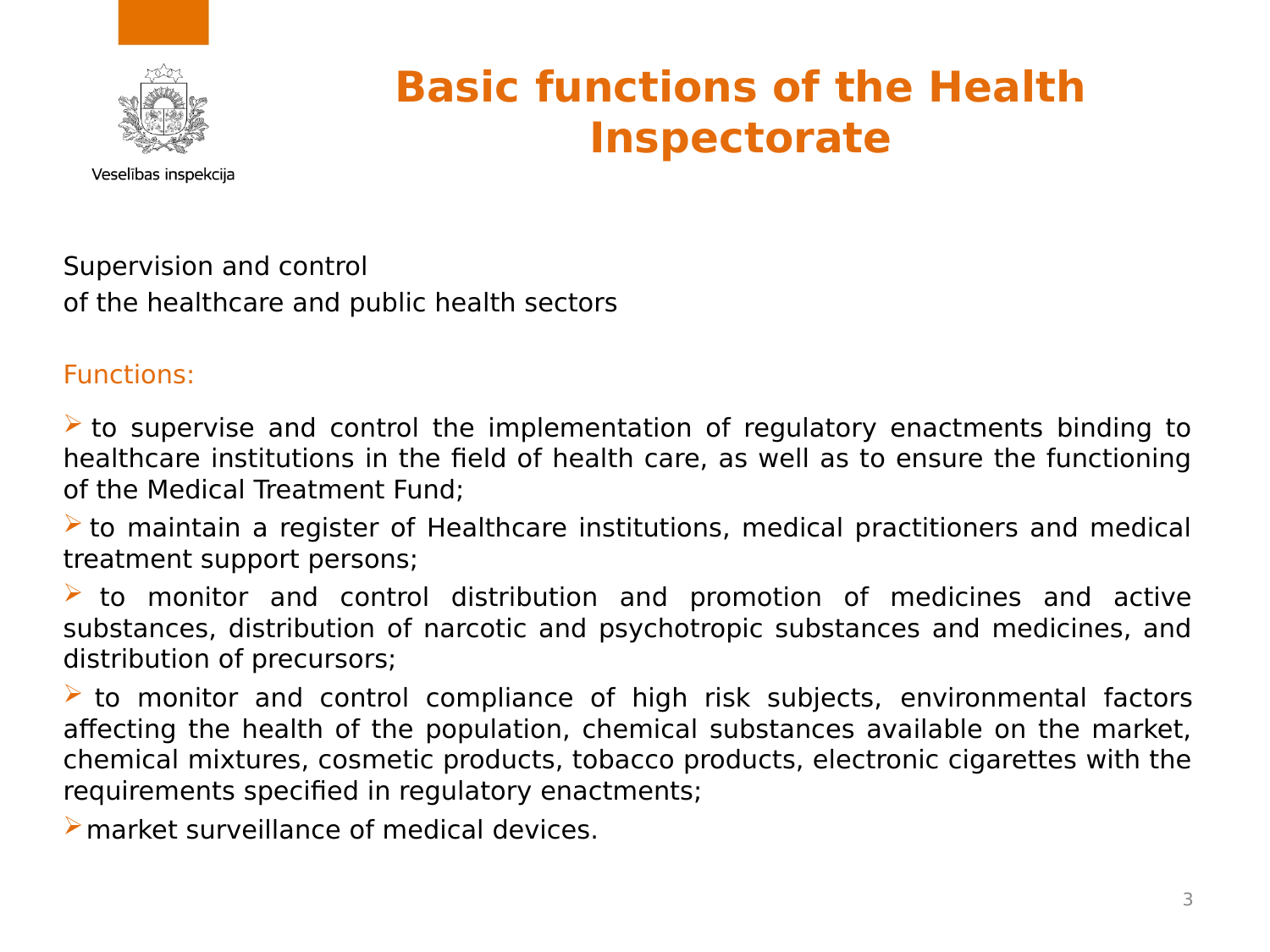

# Basic functions of the Health Inspectorate
Supervision and control
of the healthcare and public health sectors

Functions:
 to supervise and control the implementation of regulatory enactments binding to healthcare institutions in the field of health care, as well as to ensure the functioning of the Medical Treatment Fund;
 to maintain a register of Healthcare institutions, medical practitioners and medical treatment support persons;
 to monitor and control distribution and promotion of medicines and active substances, distribution of narcotic and psychotropic substances and medicines, and distribution of precursors;
 to monitor and control compliance of high risk subjects, environmental factors affecting the health of the population, chemical substances available on the market, chemical mixtures, cosmetic products, tobacco products, electronic cigarettes with the requirements specified in regulatory enactments;
 market surveillance of medical devices.

3